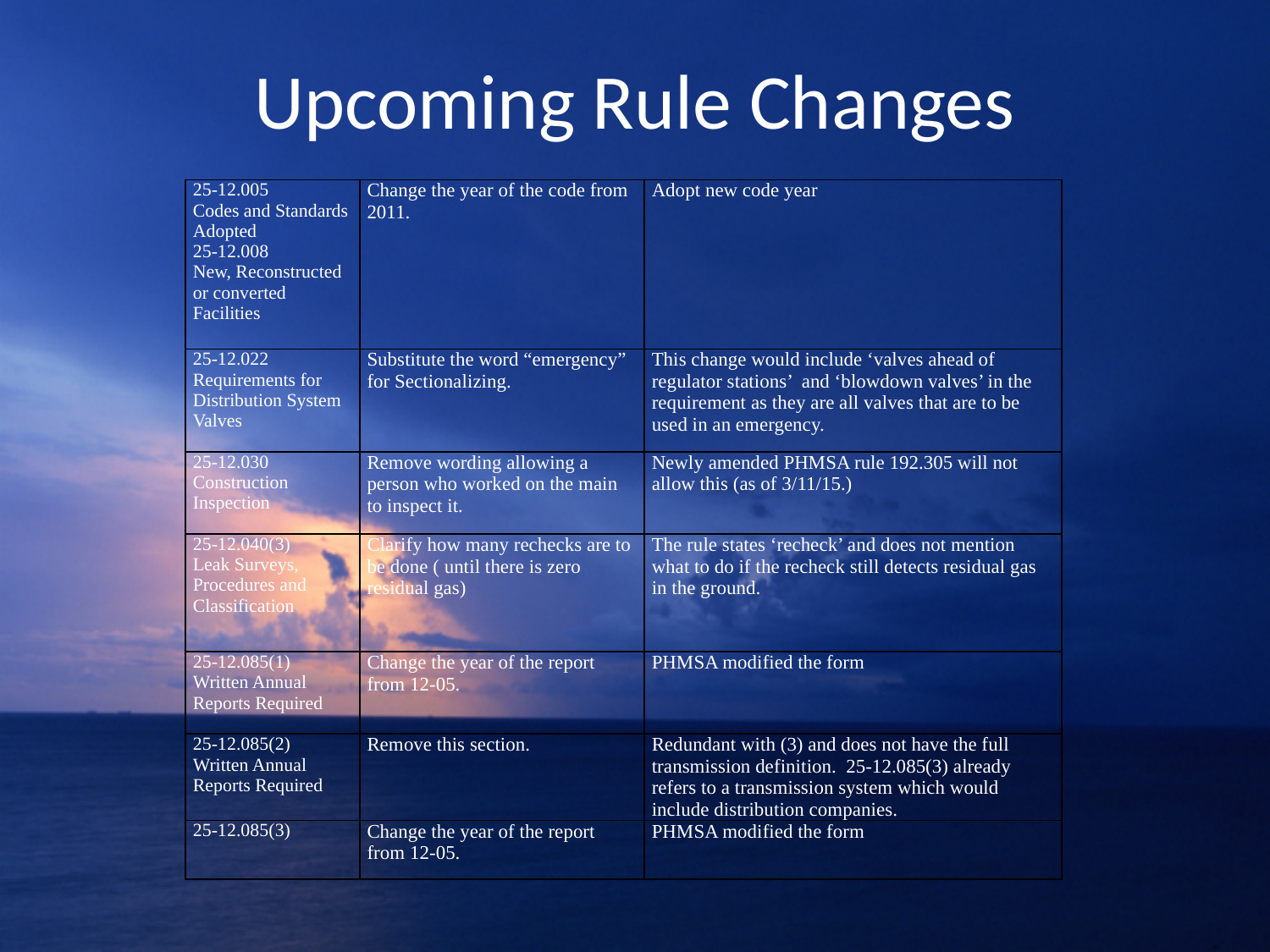

# Upcoming Rule Changes
| 25-12.005 Codes and Standards Adopted 25-12.008 New, Reconstructed or converted Facilities | Change the year of the code from 2011. | Adopt new code year |
| --- | --- | --- |
| 25-12.022 Requirements for Distribution System Valves | Substitute the word “emergency” for Sectionalizing. | This change would include ‘valves ahead of regulator stations’ and ‘blowdown valves’ in the requirement as they are all valves that are to be used in an emergency. |
| 25-12.030 Construction Inspection | Remove wording allowing a person who worked on the main to inspect it. | Newly amended PHMSA rule 192.305 will not allow this (as of 3/11/15.) |
| 25-12.040(3) Leak Surveys, Procedures and Classification | Clarify how many rechecks are to be done ( until there is zero residual gas) | The rule states ‘recheck’ and does not mention what to do if the recheck still detects residual gas in the ground. |
| 25-12.085(1) Written Annual Reports Required | Change the year of the report from 12-05. | PHMSA modified the form |
| 25-12.085(2) Written Annual Reports Required | Remove this section. | Redundant with (3) and does not have the full transmission definition. 25-12.085(3) already refers to a transmission system which would include distribution companies. |
| 25-12.085(3) | Change the year of the report from 12-05. | PHMSA modified the form |